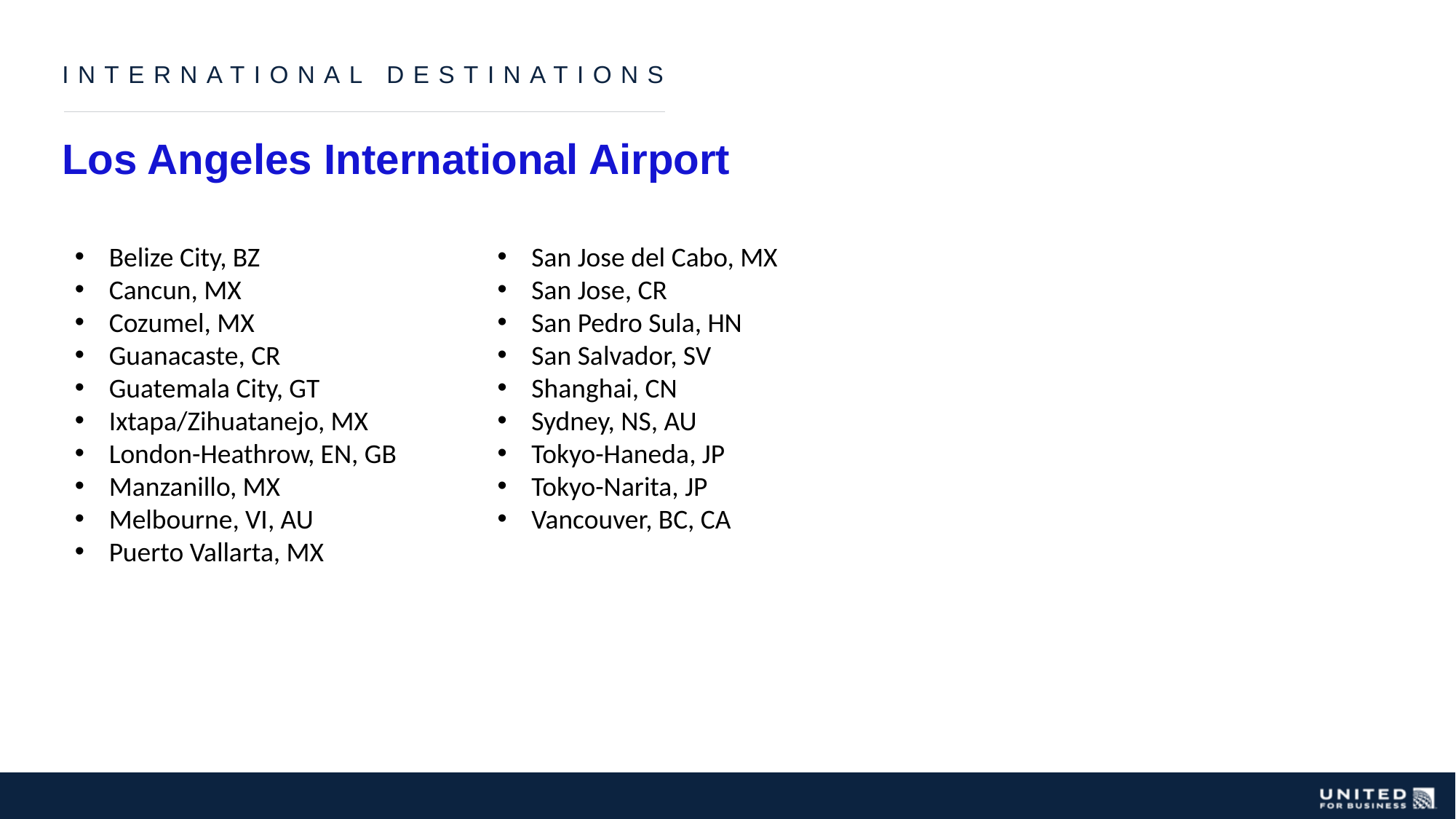

INTERNATIONAL DESTINATIONS
Los Angeles International Airport
Belize City, BZ
Cancun, MX
Cozumel, MX
Guanacaste, CR
Guatemala City, GT
Ixtapa/Zihuatanejo, MX
London-Heathrow, EN, GB
Manzanillo, MX
Melbourne, VI, AU
Puerto Vallarta, MX

San Jose del Cabo, MX
San Jose, CR
San Pedro Sula, HN
San Salvador, SV
Shanghai, CN
Sydney, NS, AU
Tokyo-Haneda, JP
Tokyo-Narita, JP
Vancouver, BC, CA